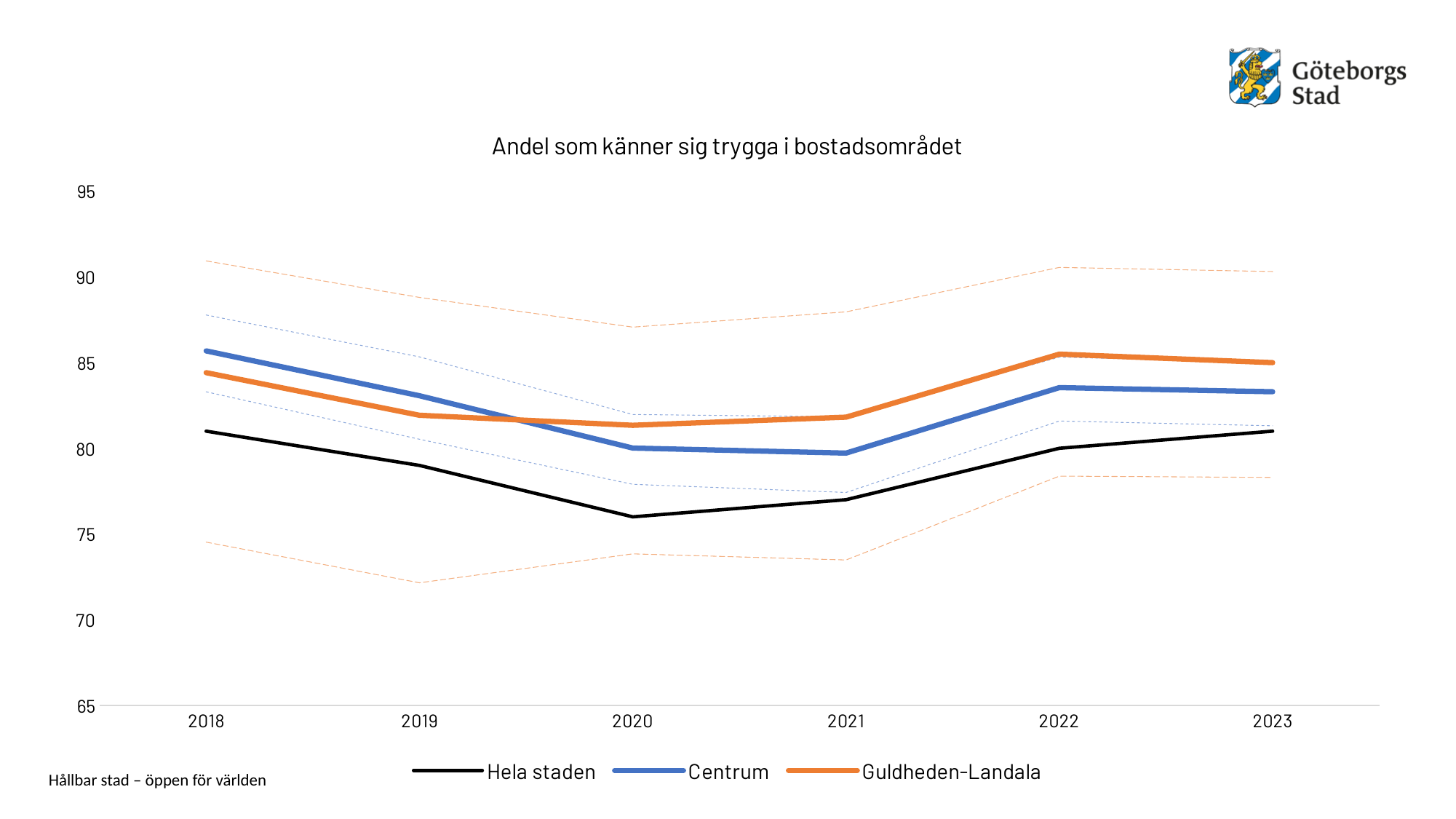

### Chart: Andel som känner sig trygga i bostadsområdet

| Category | Hela staden  | Centrum  | Centrum - låg | Centrum - hög | Guldheden-Landala | Guldheden-Landala - låg | Guldheden-Landala - hög |
|---|---|---|---|---|---|---|---|
| 2018 | 81.0 | 85.68399 | 83.29894 | 87.7784 | 84.41558 | 74.52375 | 90.93388999999999 |
| 2019 | 79.0 | 83.06709 | 80.53006 | 85.33375 | 81.92771 | 72.15319 | 88.80367 |
| 2020 | 76.0 | 80.01350000000001 | 77.89817 | 81.97323 | 81.34328 | 73.84075 | 87.07083 |
| 2021 | 77.0 | 79.71809 | 77.42231000000001 | 81.83519 | 81.81818 | 73.48507 | 87.9614 |
| 2022 | 80.0 | 83.54098 | 81.59389999999999 | 85.31915 | 85.49618 | 78.37442999999999 | 90.55523 |
| 2023 | 81.0 | 83.3 | 81.31511 | 85.00034 | 85.0 | 78.29899999999999 | 90.31338 |